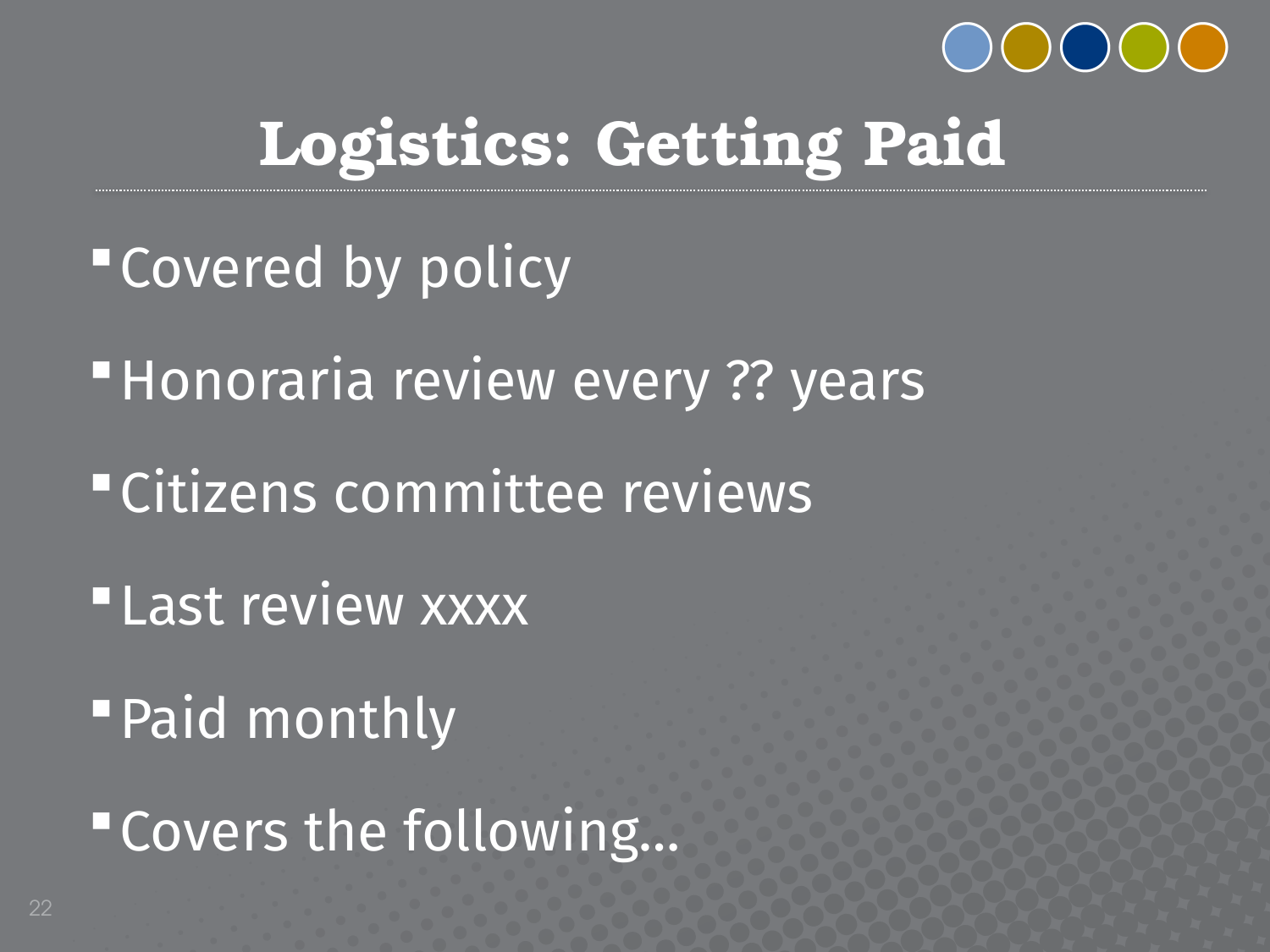

# Logistics: Getting Paid
Covered by policy
Honoraria review every ?? years
Citizens committee reviews
Last review xxxx
Paid monthly
Covers the following…